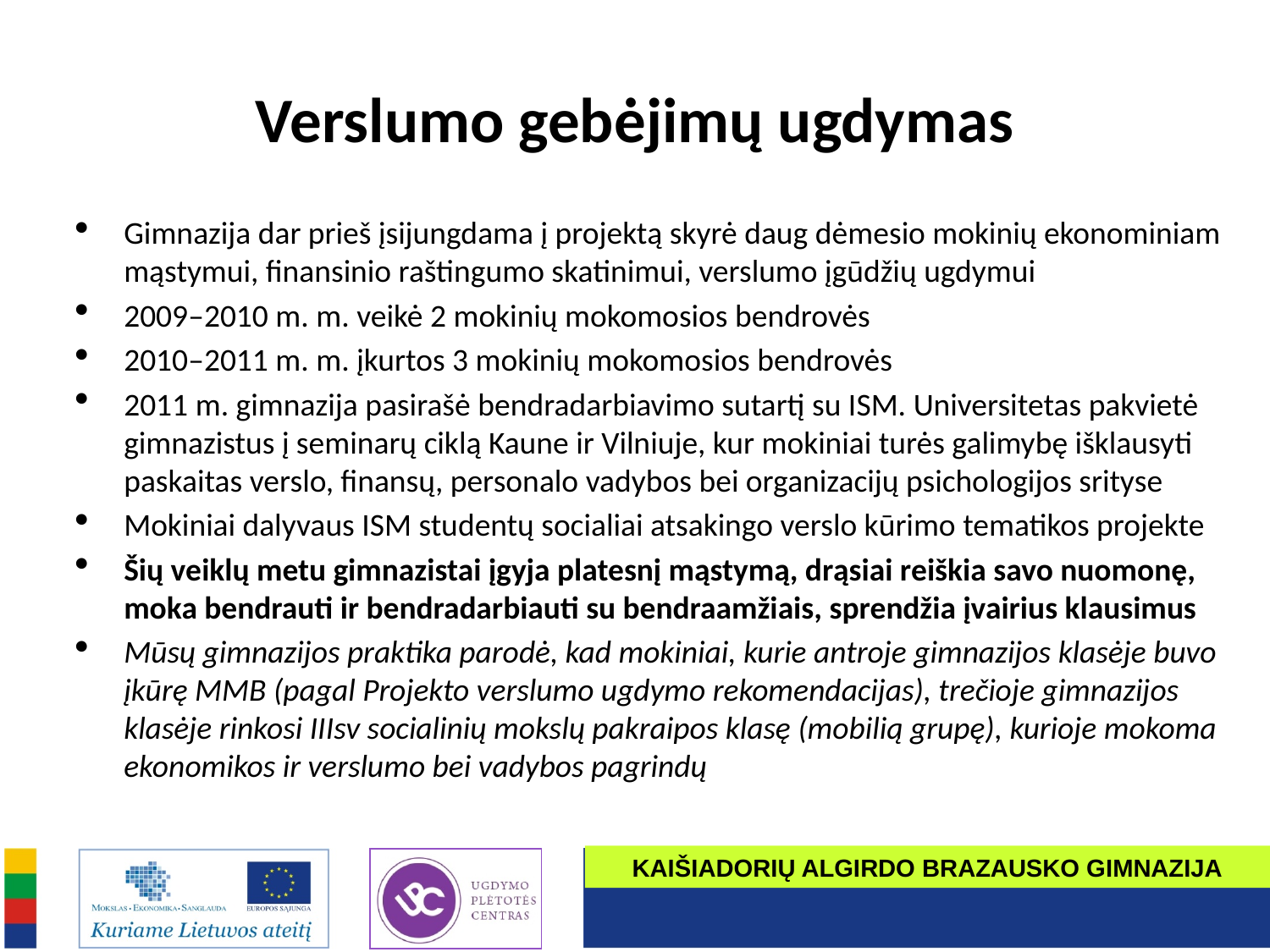

# Verslumo gebėjimų ugdymas
Gimnazija dar prieš įsijungdama į projektą skyrė daug dėmesio mokinių ekonominiam mąstymui, finansinio raštingumo skatinimui, verslumo įgūdžių ugdymui
2009–2010 m. m. veikė 2 mokinių mokomosios bendrovės
2010–2011 m. m. įkurtos 3 mokinių mokomosios bendrovės
2011 m. gimnazija pasirašė bendradarbiavimo sutartį su ISM. Universitetas pakvietė gimnazistus į seminarų ciklą Kaune ir Vilniuje, kur mokiniai turės galimybę išklausyti paskaitas verslo, finansų, personalo vadybos bei organizacijų psichologijos srityse
Mokiniai dalyvaus ISM studentų socialiai atsakingo verslo kūrimo tematikos projekte
Šių veiklų metu gimnazistai įgyja platesnį mąstymą, drąsiai reiškia savo nuomonę, moka bendrauti ir bendradarbiauti su bendraamžiais, sprendžia įvairius klausimus
Mūsų gimnazijos praktika parodė, kad mokiniai, kurie antroje gimnazijos klasėje buvo įkūrę MMB (pagal Projekto verslumo ugdymo rekomendacijas), trečioje gimnazijos klasėje rinkosi IIIsv socialinių mokslų pakraipos klasę (mobilią grupę), kurioje mokoma ekonomikos ir verslumo bei vadybos pagrindų
KAIŠIADORIŲ ALGIRDO BRAZAUSKO GIMNAZIJA